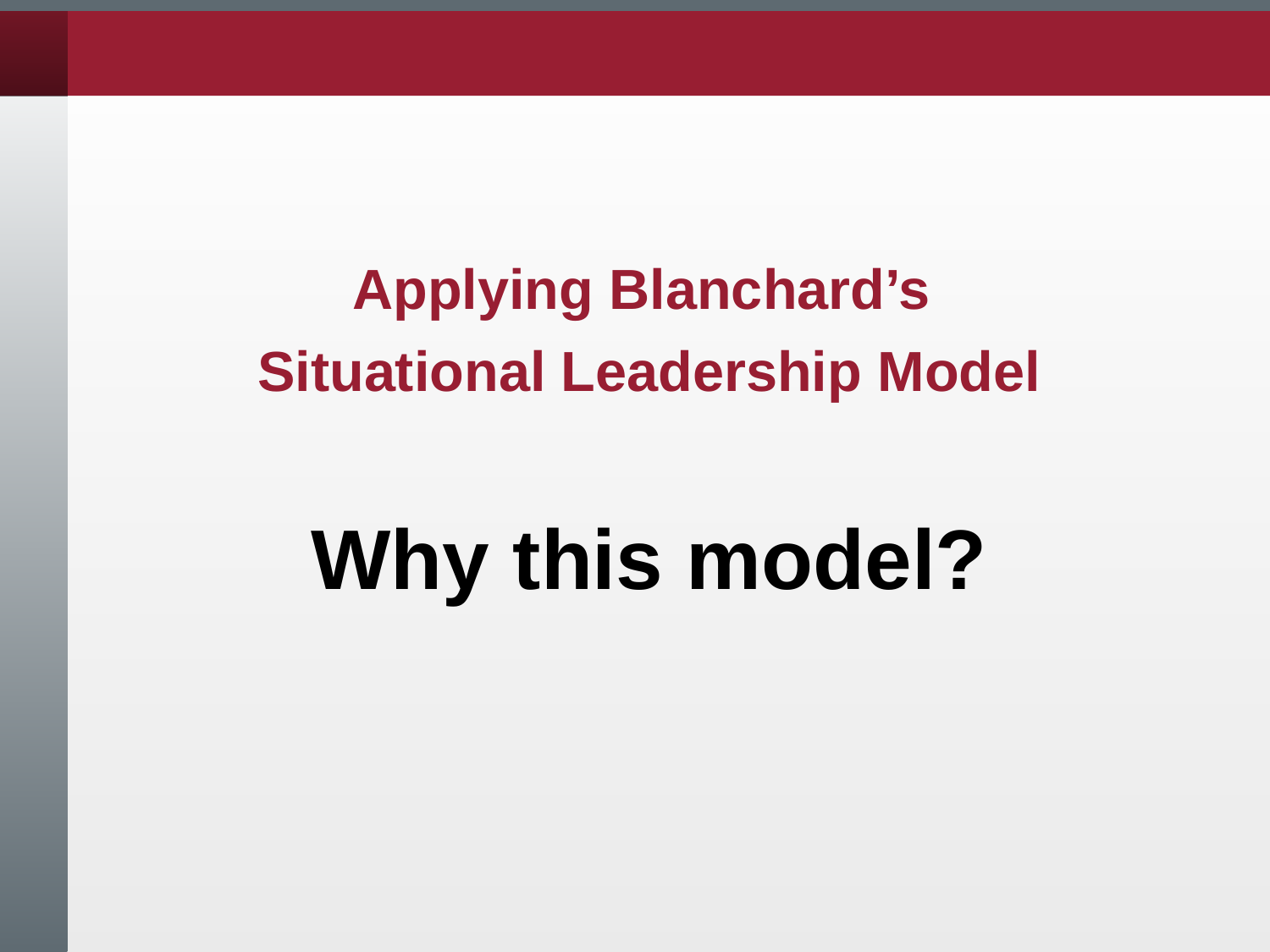

Applying Blanchard’s
Situational Leadership Model

Why this model?